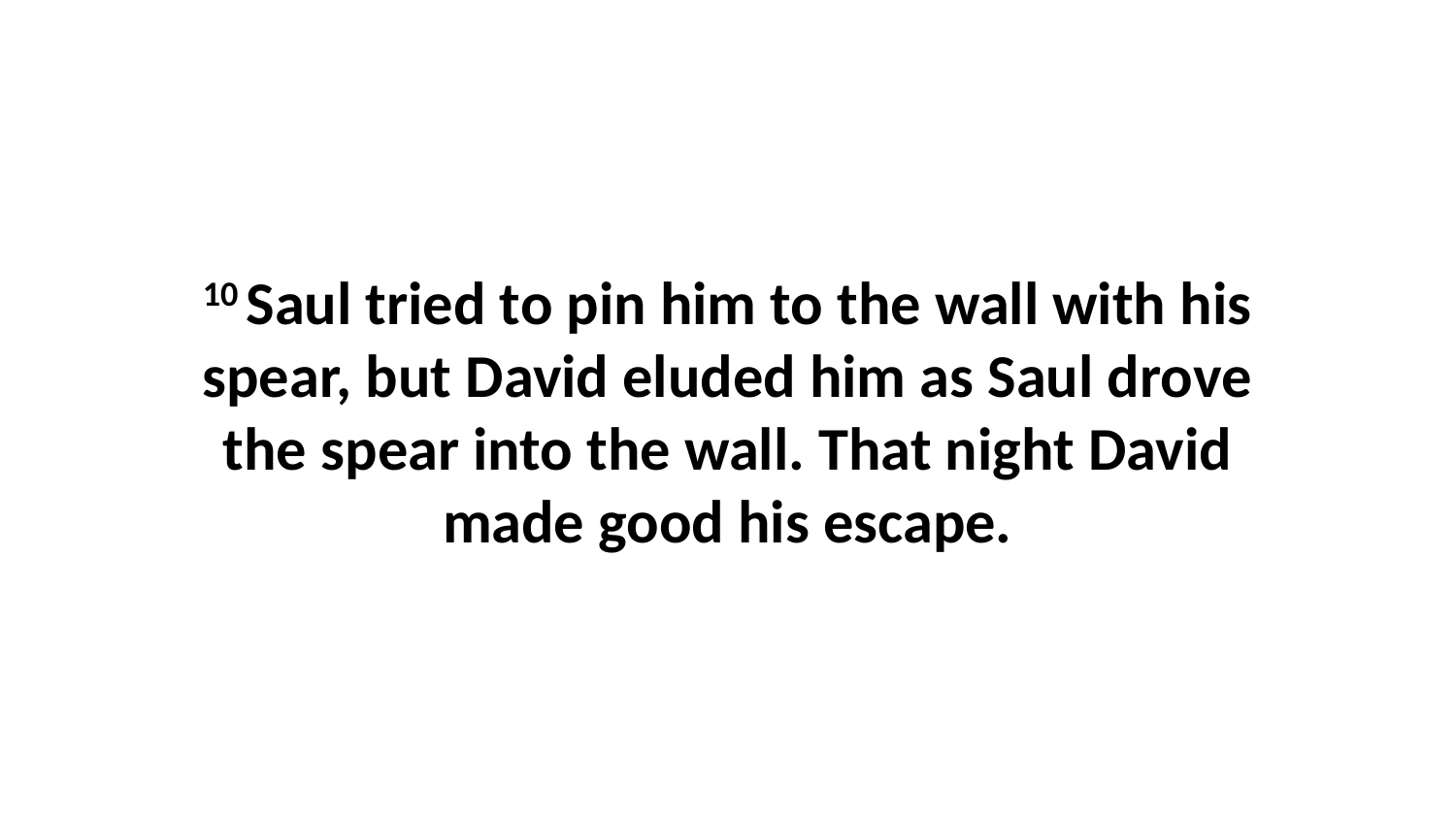

10 Saul tried to pin him to the wall with his spear, but David eluded him as Saul drove the spear into the wall. That night David made good his escape.